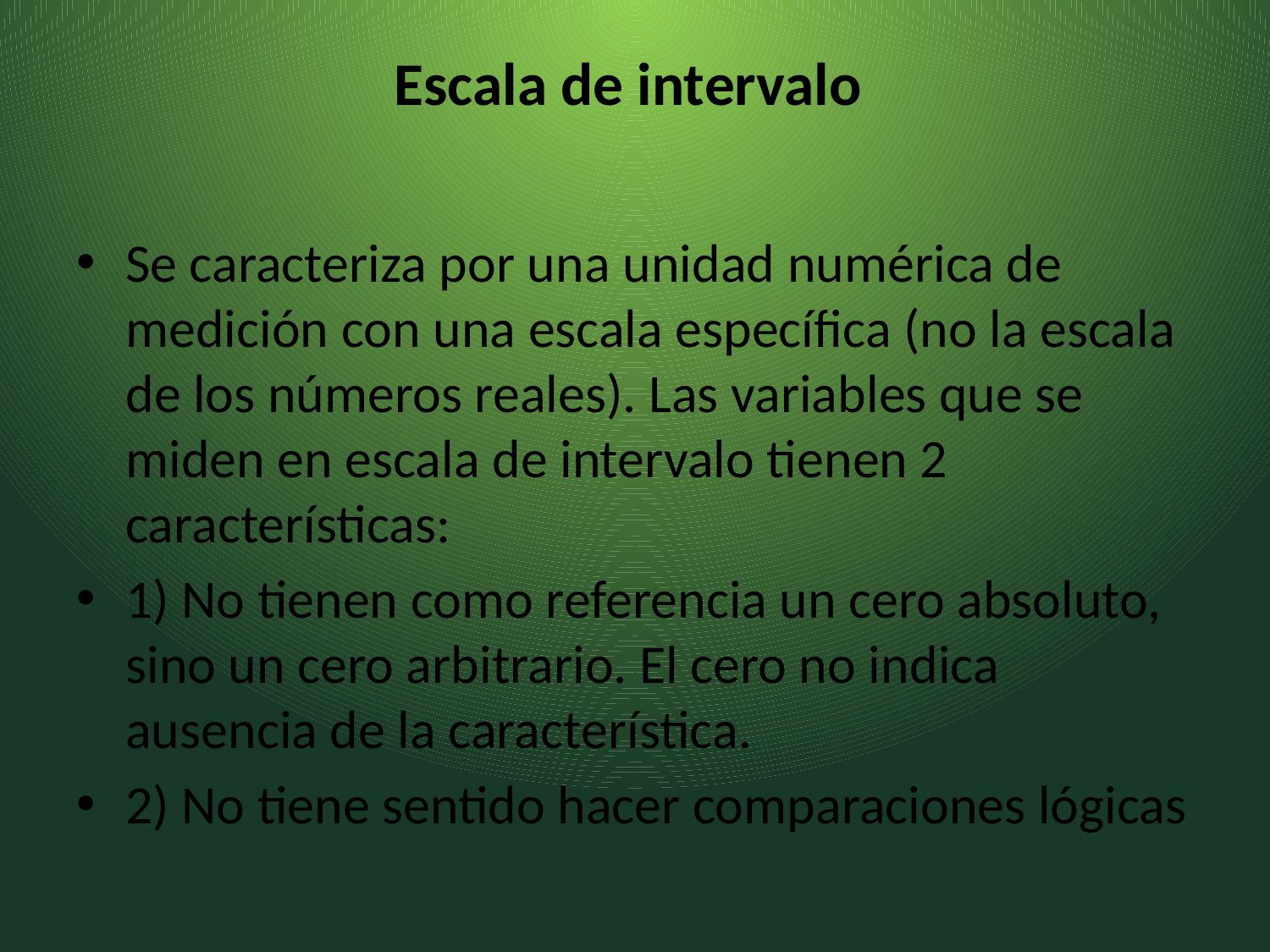

# Escala de intervalo
Se caracteriza por una unidad numérica de medición con una escala específica (no la escala de los números reales). Las variables que se miden en escala de intervalo tienen 2 características:
1) No tienen como referencia un cero absoluto, sino un cero arbitrario. El cero no indica ausencia de la característica.
2) No tiene sentido hacer comparaciones lógicas